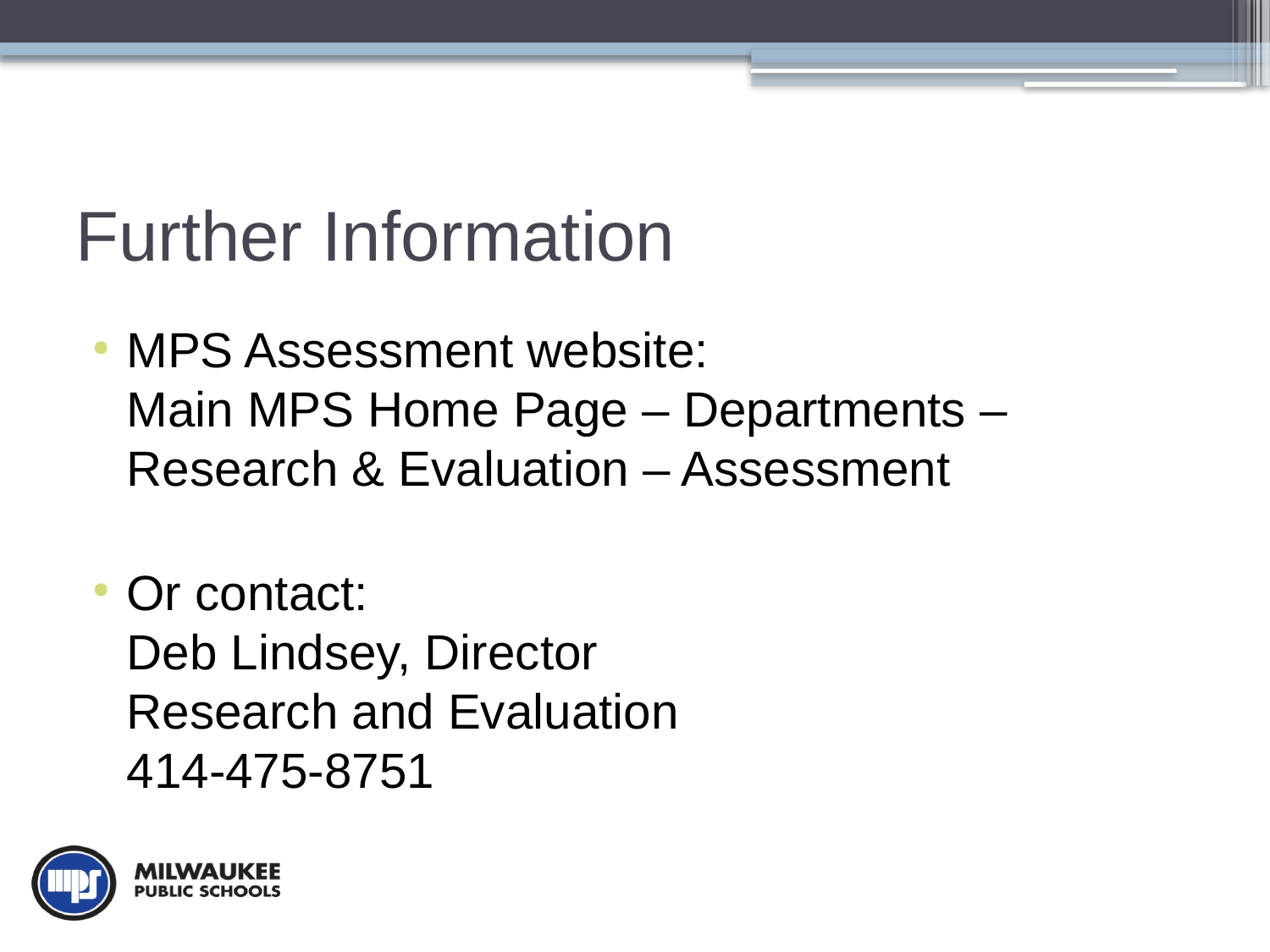

# Further Information
MPS Assessment website:
Main MPS Home Page – Departments –
Research & Evaluation – Assessment
Or contact:
Deb Lindsey, Director
Research and Evaluation
414-475-8751